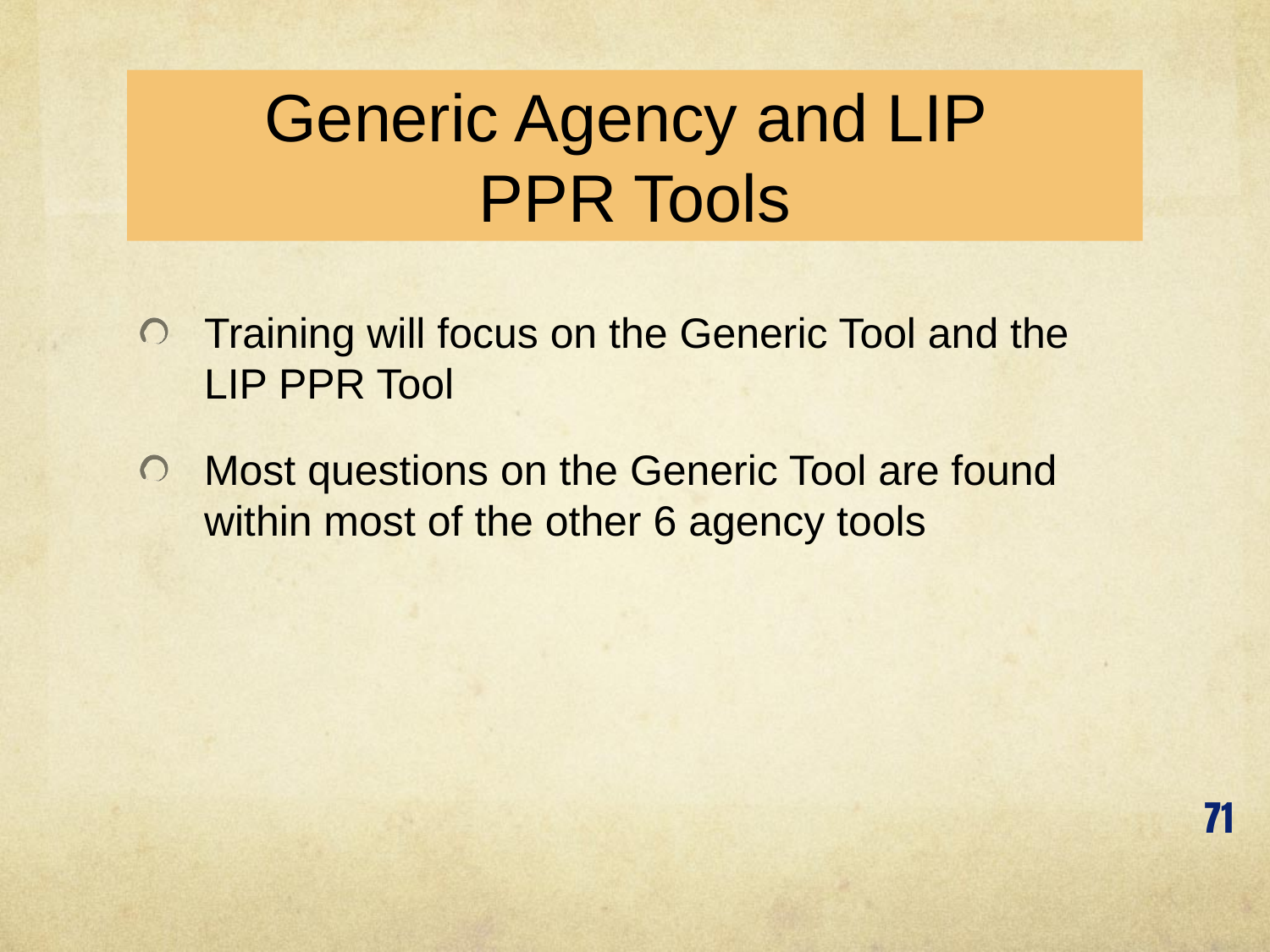

# Generic Agency and LIP PPR Tools
Training will focus on the Generic Tool and the LIP PPR Tool
Most questions on the Generic Tool are found within most of the other 6 agency tools
71